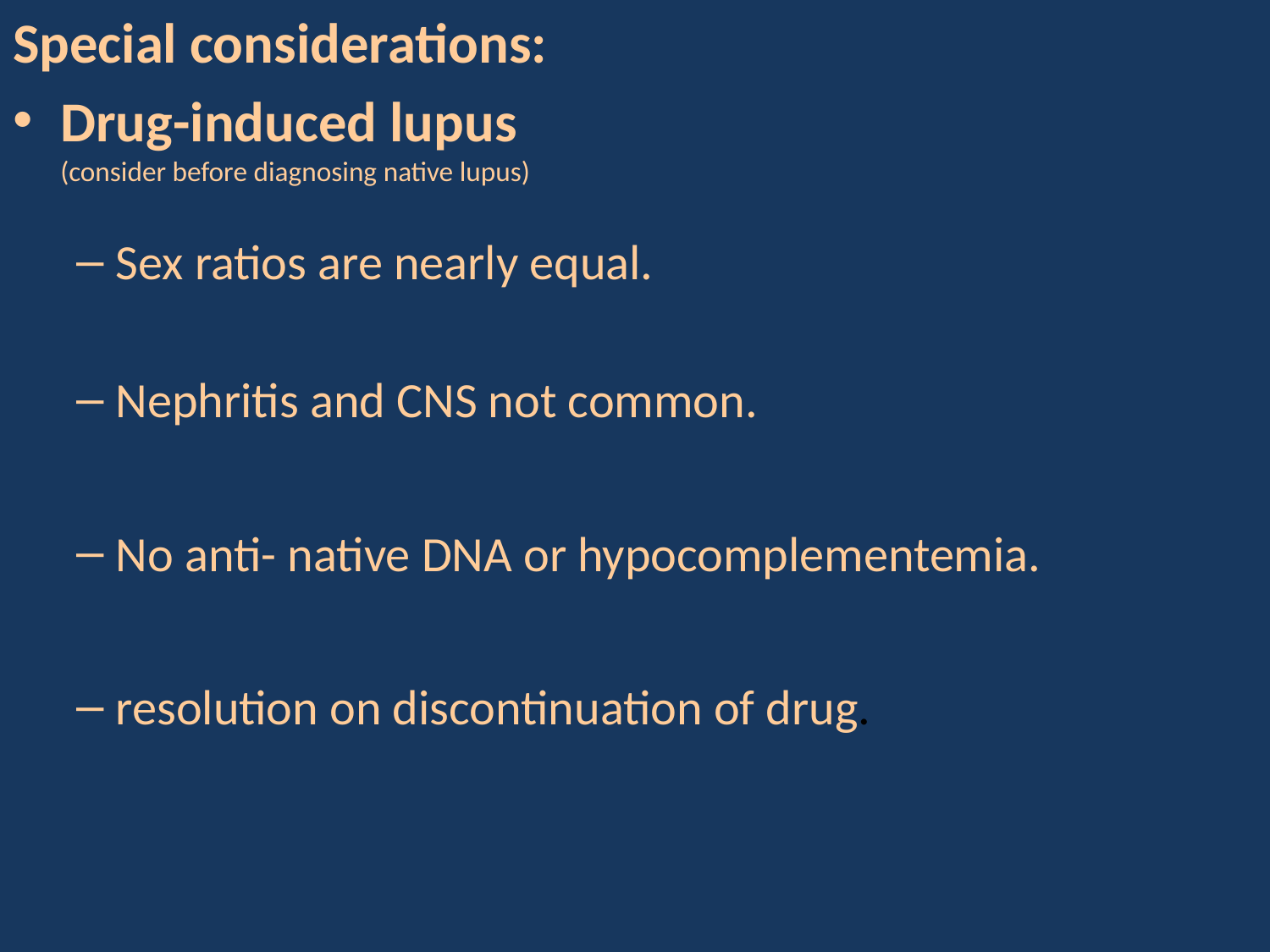

Special considerations:
Drug-induced lupus
(consider before diagnosing native lupus)
Sex ratios are nearly equal.

Nephritis and CNS not common.

No anti- native DNA or hypocomplementemia.

resolution on discontinuation of drug.